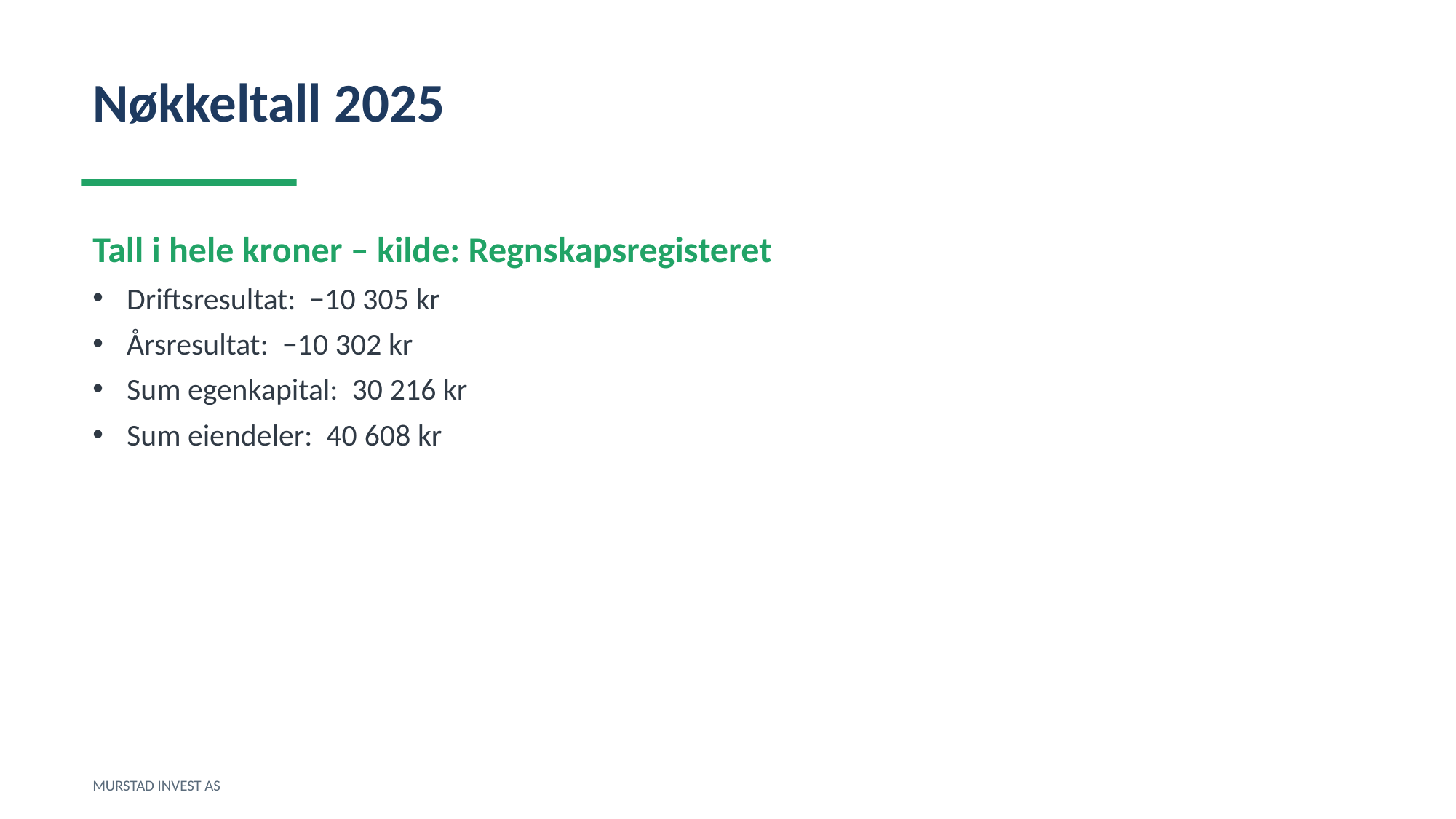

Nøkkeltall 2025

Tall i hele kroner – kilde: Regnskapsregisteret
Driftsresultat:  −10 305 kr
Årsresultat:  −10 302 kr
Sum egenkapital:  30 216 kr
Sum eiendeler:  40 608 kr
MURSTAD INVEST AS